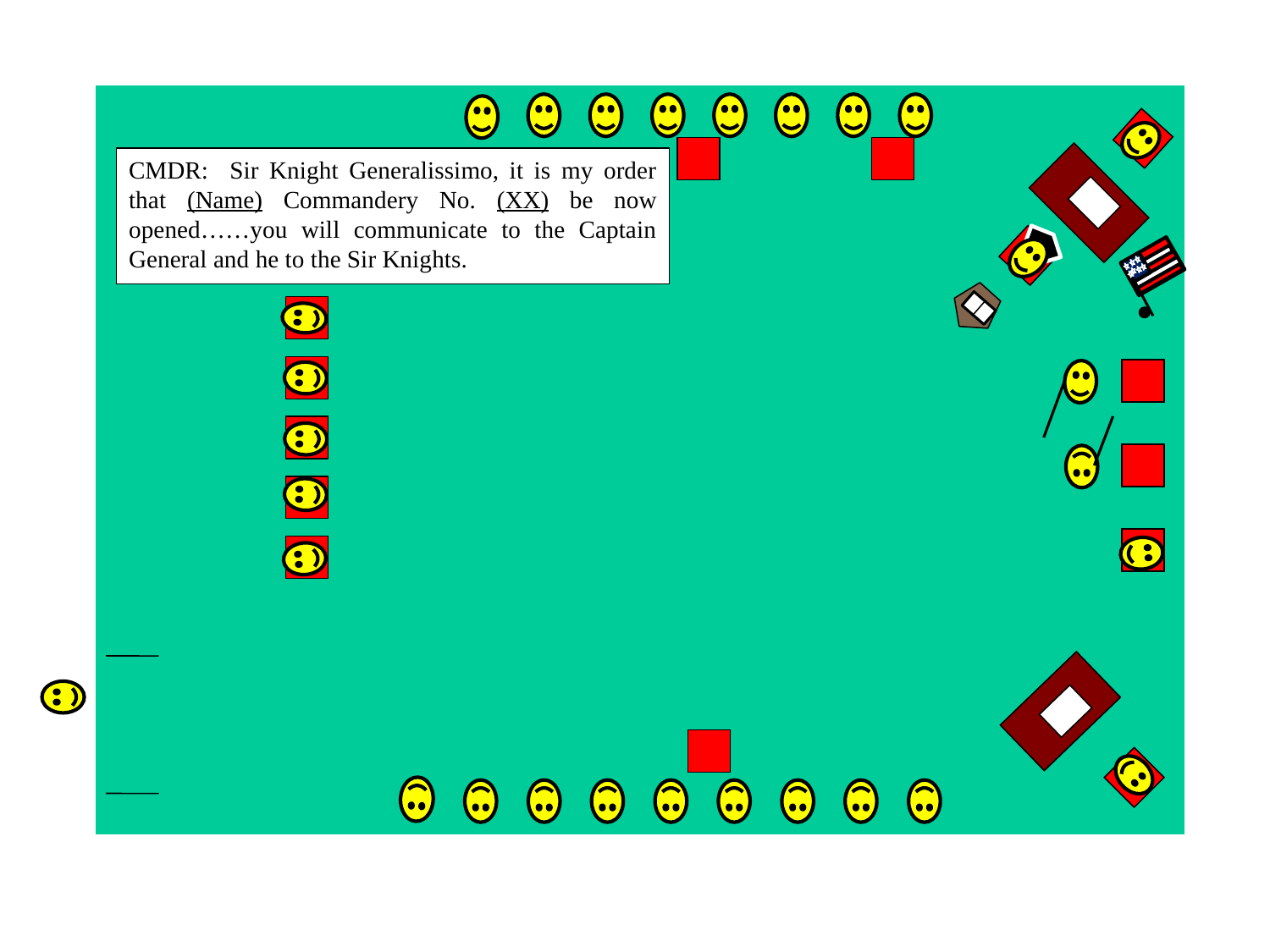

CMDR:  Sir Knight Generalissimo, it is my order that (Name) Commandery No. (XX) be now opened……you will communicate to the Captain General and he to the Sir Knights.